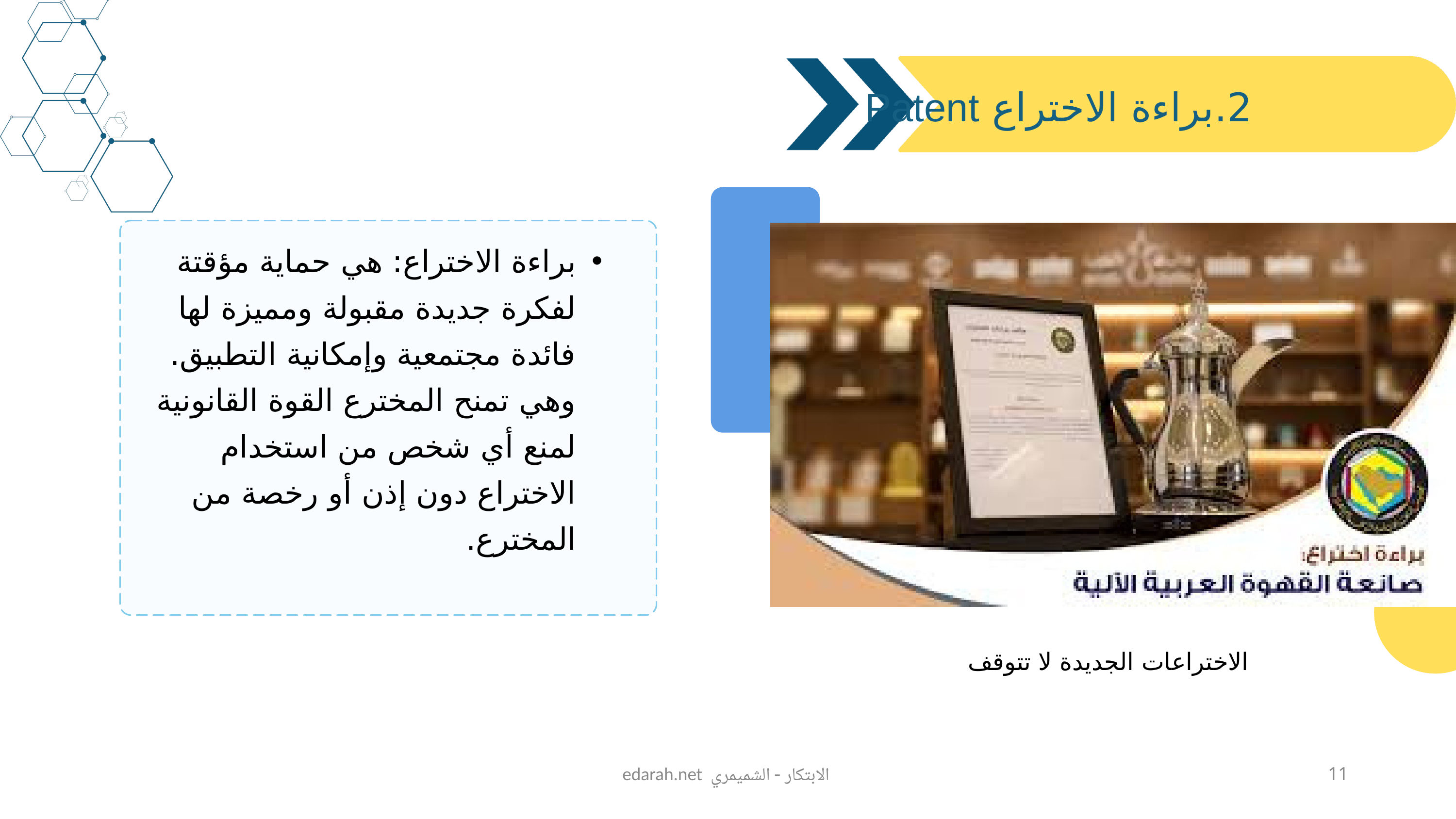

2.	براءة الاختراع Patent

براءة الاختراع: هي حماية مؤقتة لفكرة جديدة مقبولة ومميزة لها فائدة مجتمعية وإمكانية التطبيق. وهي تمنح المخترع القوة القانونية لمنع أي شخص من استخدام الاختراع دون إذن أو رخصة من المخترع.

الاختراعات الجديدة لا تتوقف
edarah.net  الابتكار - الشميمري
11